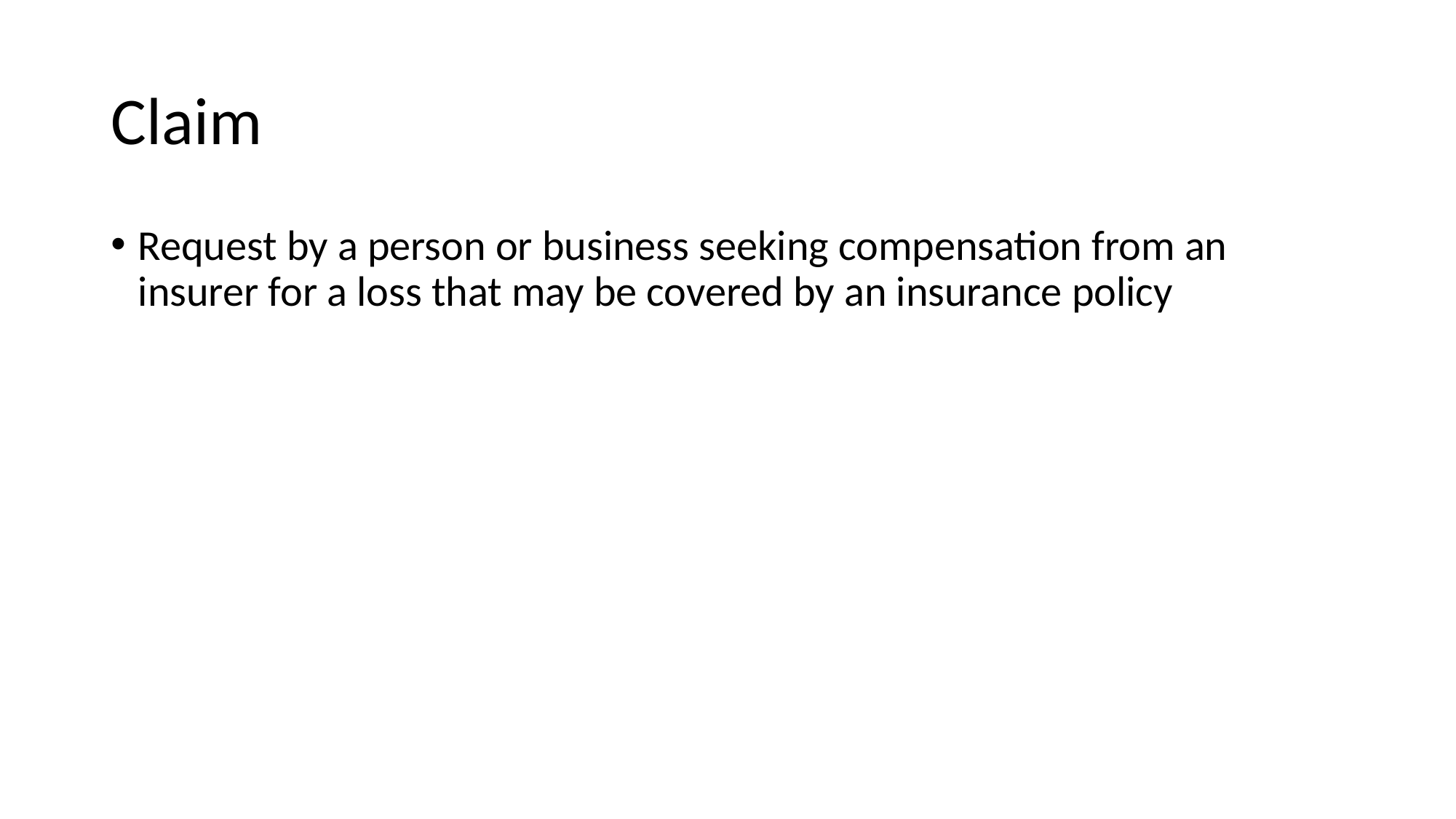

# Claim
Request by a person or business seeking compensation from an insurer for a loss that may be covered by an insurance policy